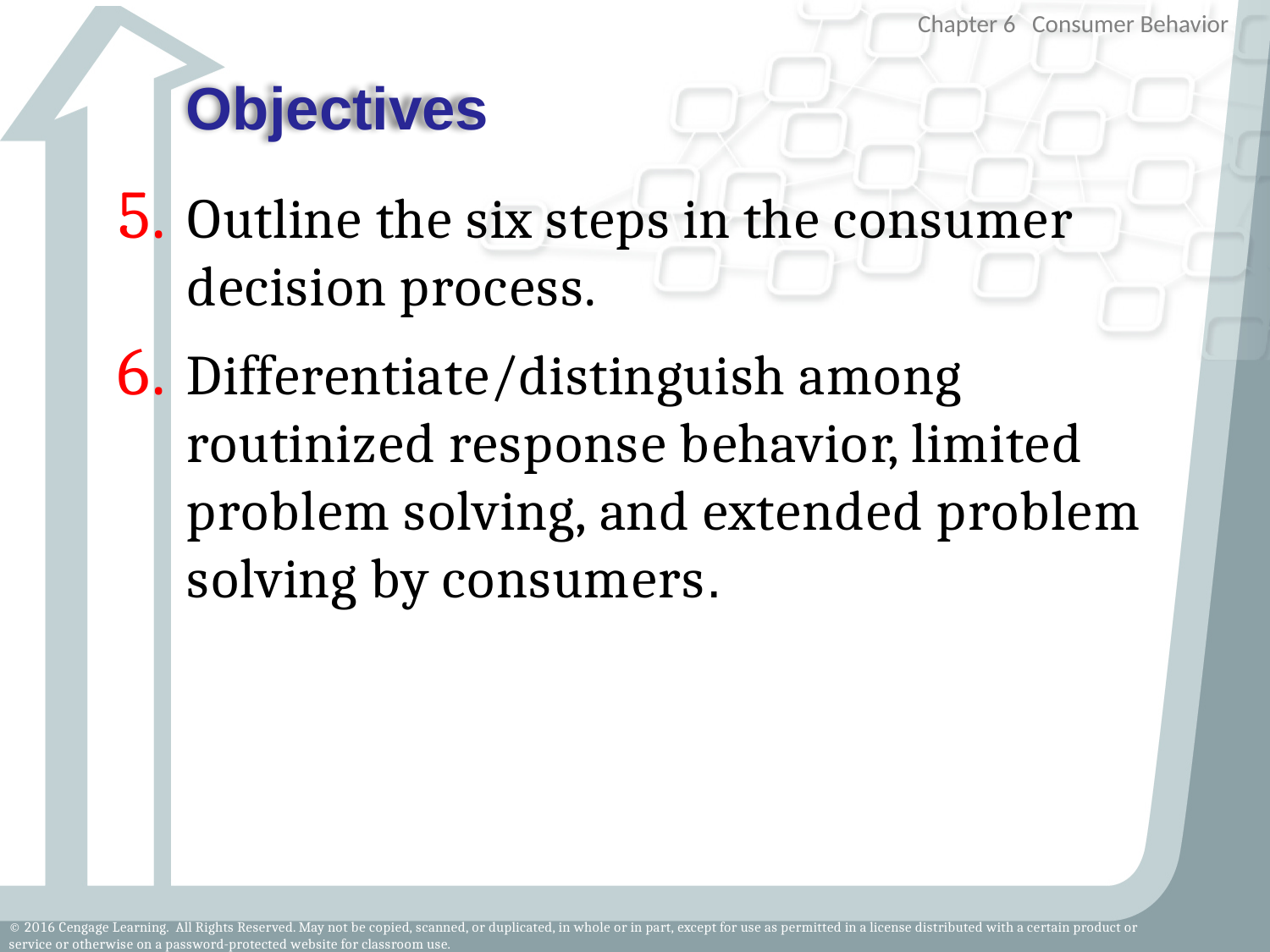

# Objectives
Outline the six steps in the consumer decision process.
Differentiate/distinguish among routinized response behavior, limited problem solving, and extended problem solving by consumers.
4